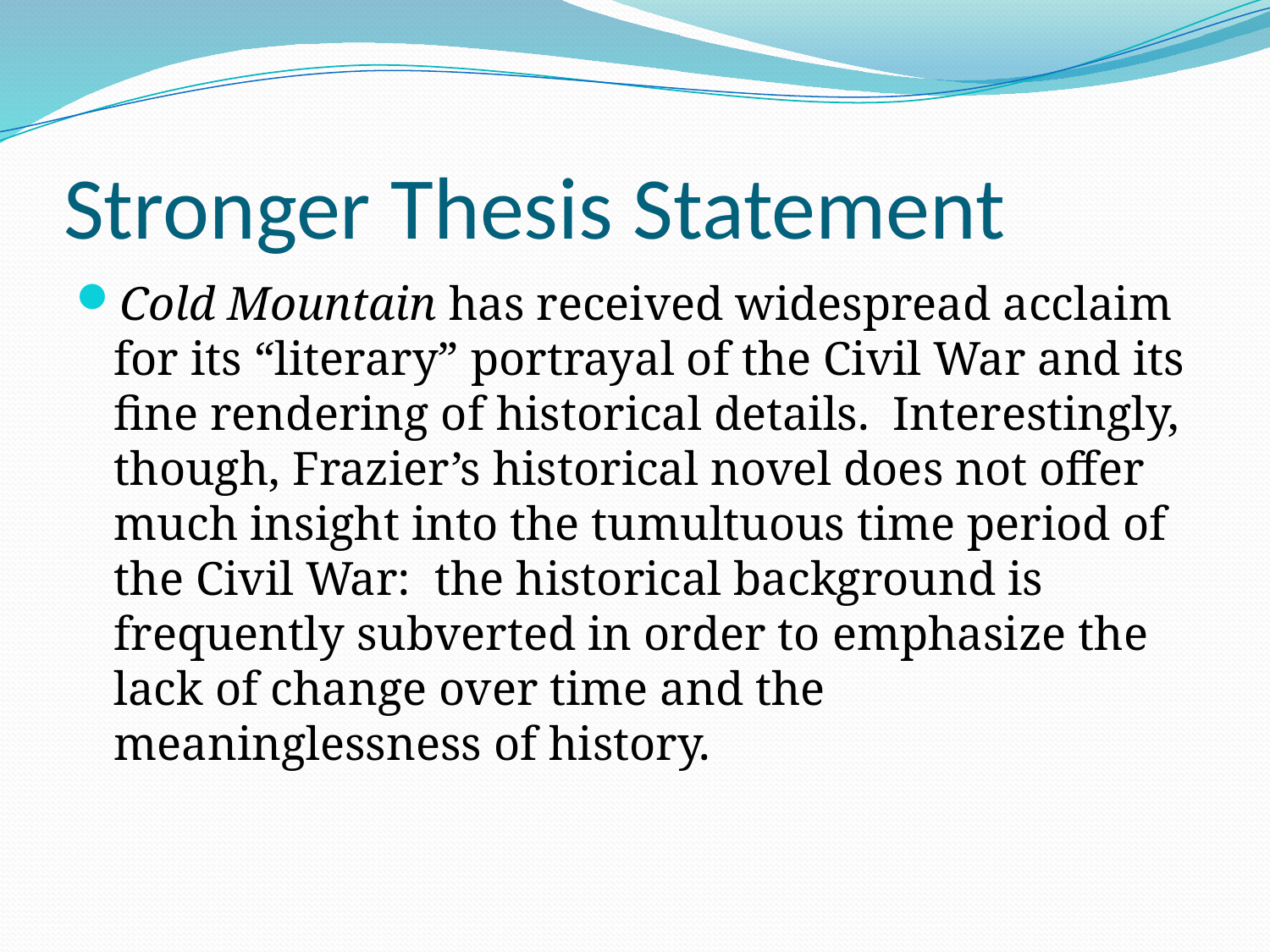

# Stronger Thesis Statement
Cold Mountain has received widespread acclaim for its “literary” portrayal of the Civil War and its fine rendering of historical details.  Interestingly, though, Frazier’s historical novel does not offer much insight into the tumultuous time period of the Civil War:  the historical background is frequently subverted in order to emphasize the lack of change over time and the meaninglessness of history.